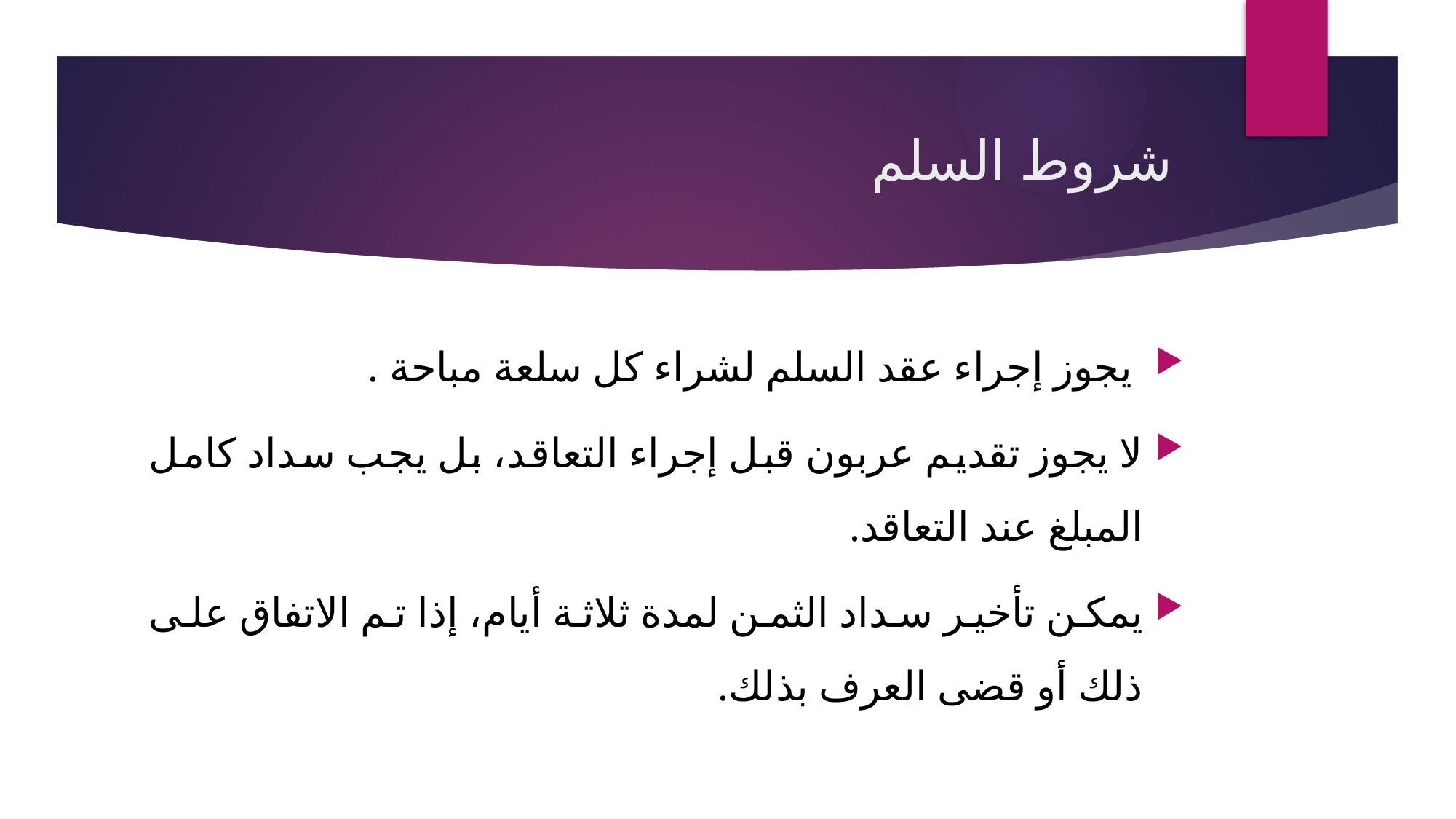

# شروط السلم
 يجوز إجراء عقد السلم لشراء كل سلعة مباحة .
لا يجوز تقديم عربون قبل إجراء التعاقد، بل يجب سداد كامل المبلغ عند التعاقد.
يمكن تأخير سداد الثمن لمدة ثلاثة أيام، إذا تم الاتفاق على ذلك أو قضى العرف بذلك.